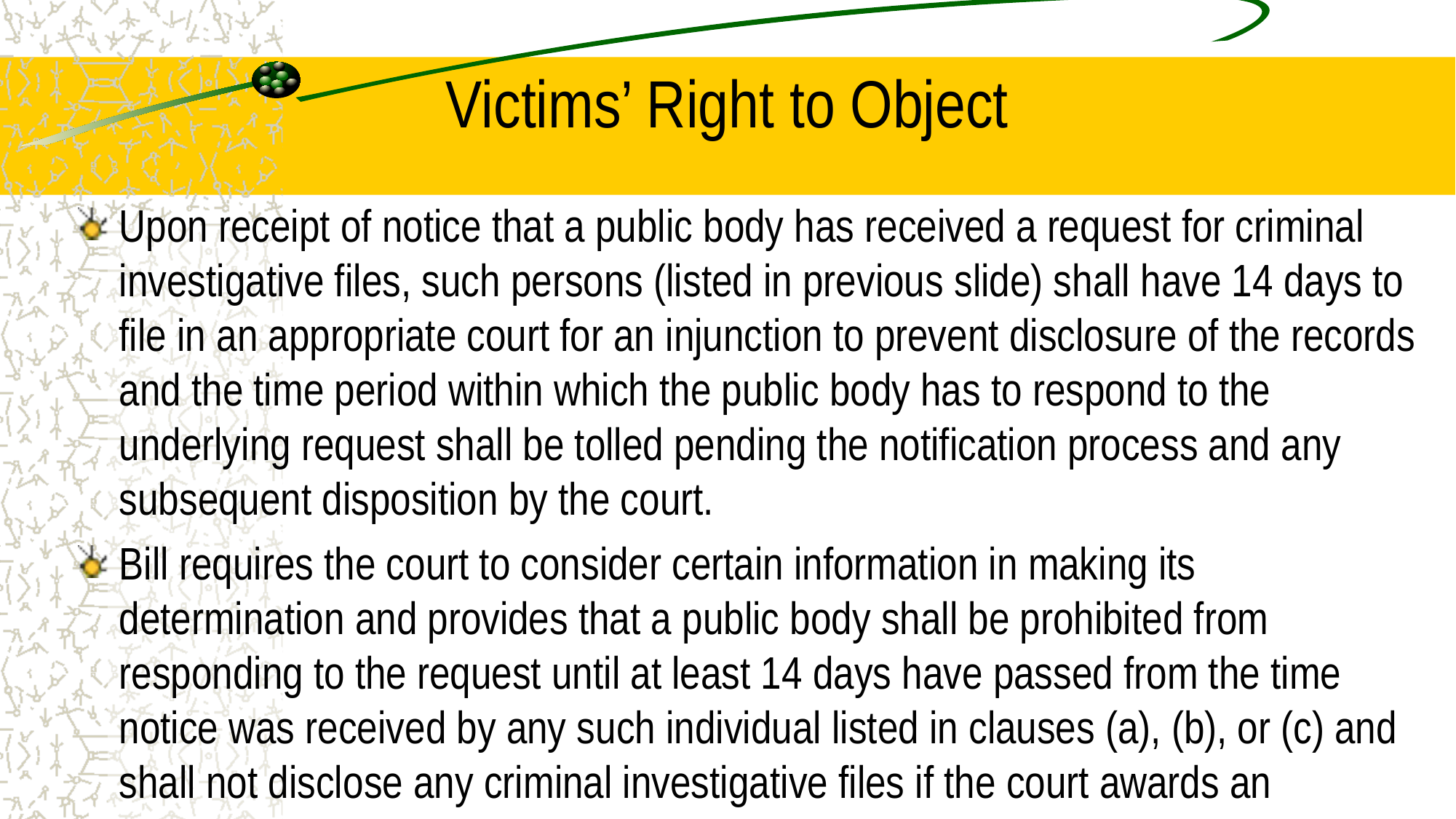

# Victims’ Right to Object
Upon receipt of notice that a public body has received a request for criminal investigative files, such persons (listed in previous slide) shall have 14 days to file in an appropriate court for an injunction to prevent disclosure of the records and the time period within which the public body has to respond to the underlying request shall be tolled pending the notification process and any subsequent disposition by the court.
Bill requires the court to consider certain information in making its determination and provides that a public body shall be prohibited from responding to the request until at least 14 days have passed from the time notice was received by any such individual listed in clauses (a), (b), or (c) and shall not disclose any criminal investigative files if the court awards an injunction.